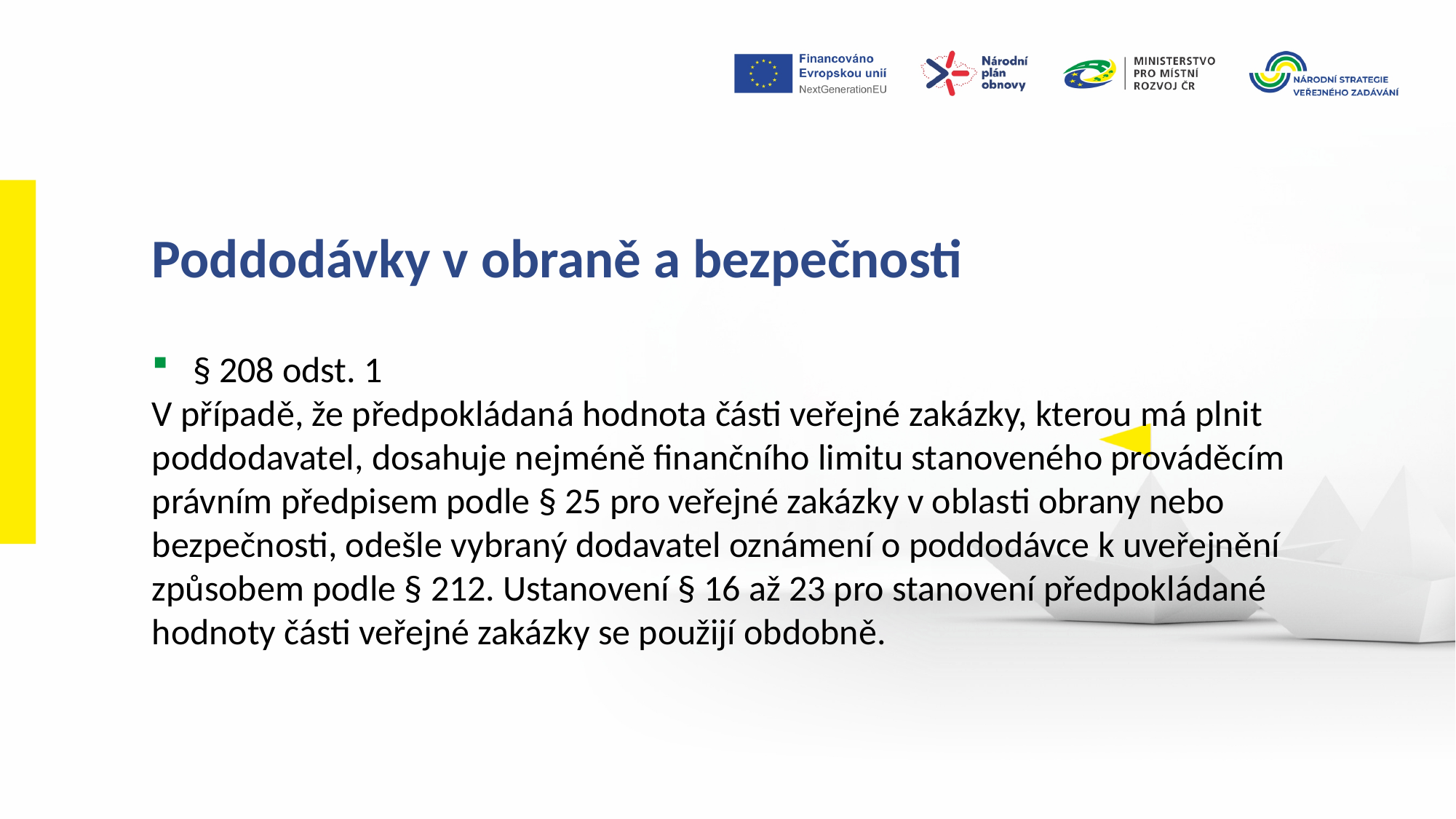

Poddodávky v obraně a bezpečnosti
§ 208 odst. 1
V případě, že předpokládaná hodnota části veřejné zakázky, kterou má plnit poddodavatel, dosahuje nejméně finančního limitu stanoveného prováděcím právním předpisem podle § 25 pro veřejné zakázky v oblasti obrany nebo bezpečnosti, odešle vybraný dodavatel oznámení o poddodávce k uveřejnění způsobem podle § 212. Ustanovení § 16 až 23 pro stanovení předpokládané hodnoty části veřejné zakázky se použijí obdobně.